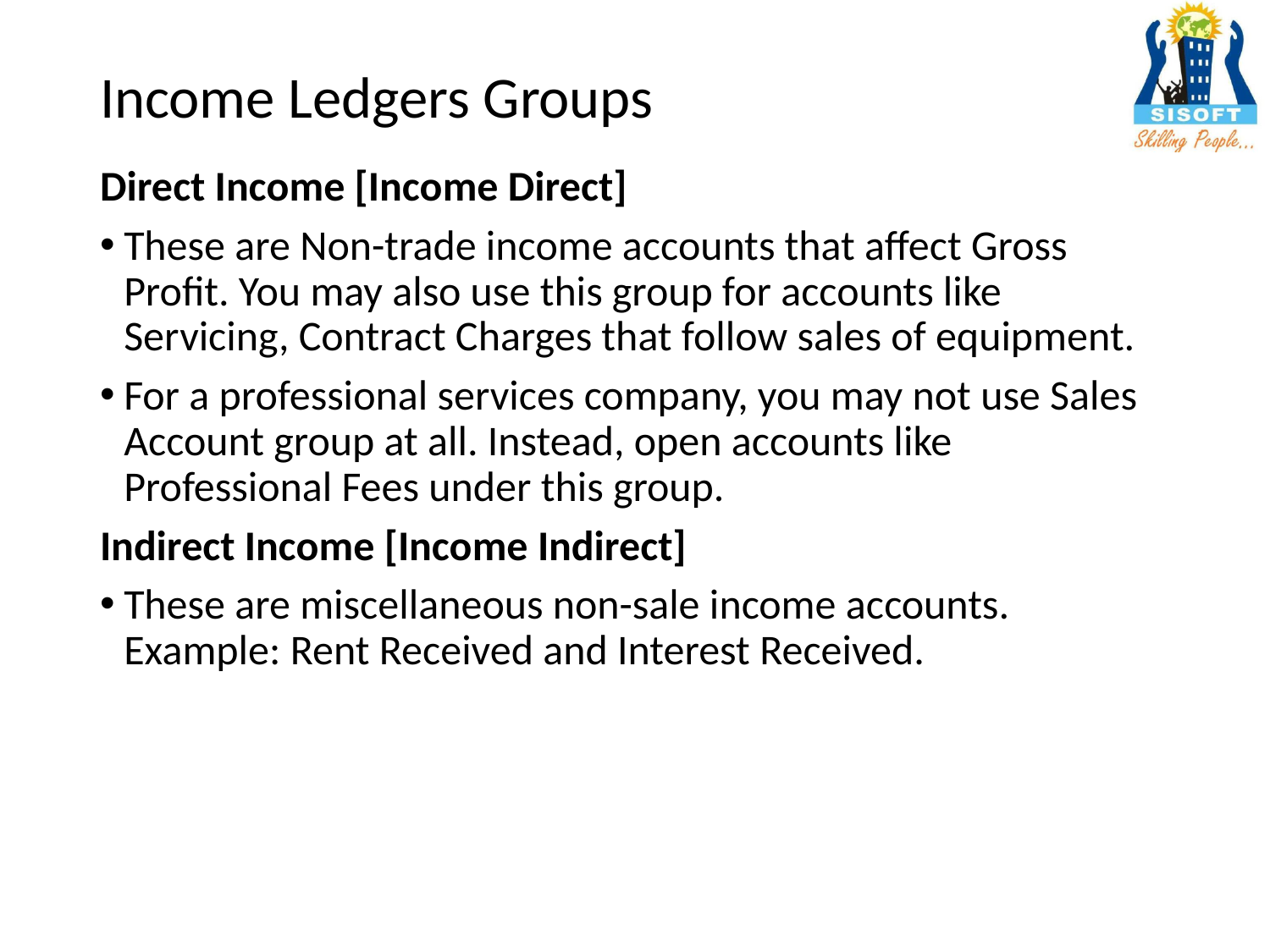

# Income Ledgers Groups
Direct Income [Income Direct]
These are Non-trade income accounts that affect Gross Profit. You may also use this group for accounts like Servicing, Contract Charges that follow sales of equipment.
For a professional services company, you may not use Sales Account group at all. Instead, open accounts like Professional Fees under this group.
Indirect Income [Income Indirect]
These are miscellaneous non-sale income accounts. Example: Rent Received and Interest Received.